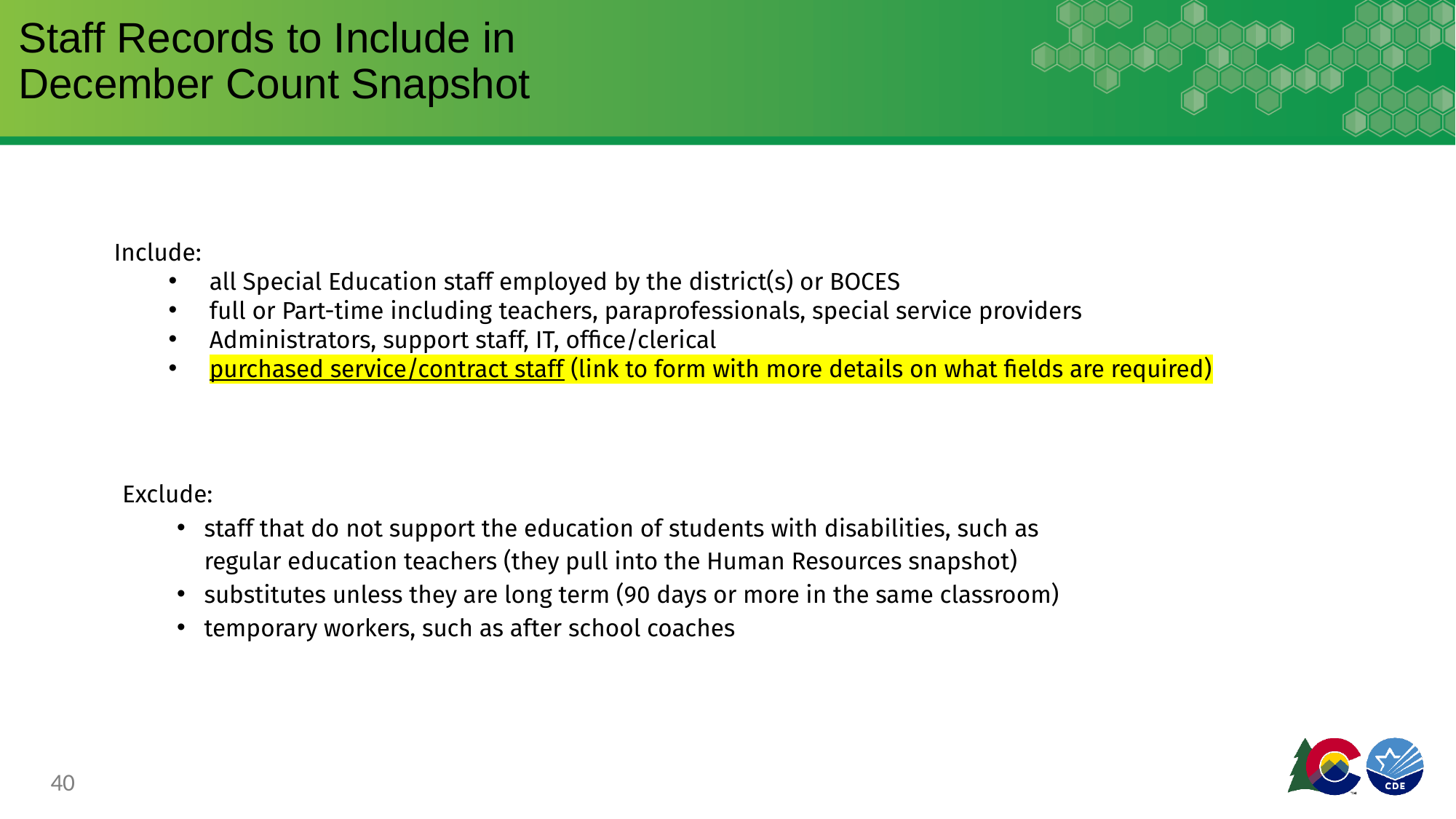

# Staff Records to Include in December Count Snapshot
Include:
all Special Education staff employed by the district(s) or BOCES
full or Part-time including teachers, paraprofessionals, special service providers
Administrators, support staff, IT, office/clerical
purchased service/contract staff (link to form with more details on what fields are required)

Exclude:
staff that do not support the education of students with disabilities, such as regular education teachers (they pull into the Human Resources snapshot)
substitutes unless they are long term (90 days or more in the same classroom)
temporary workers, such as after school coaches

40